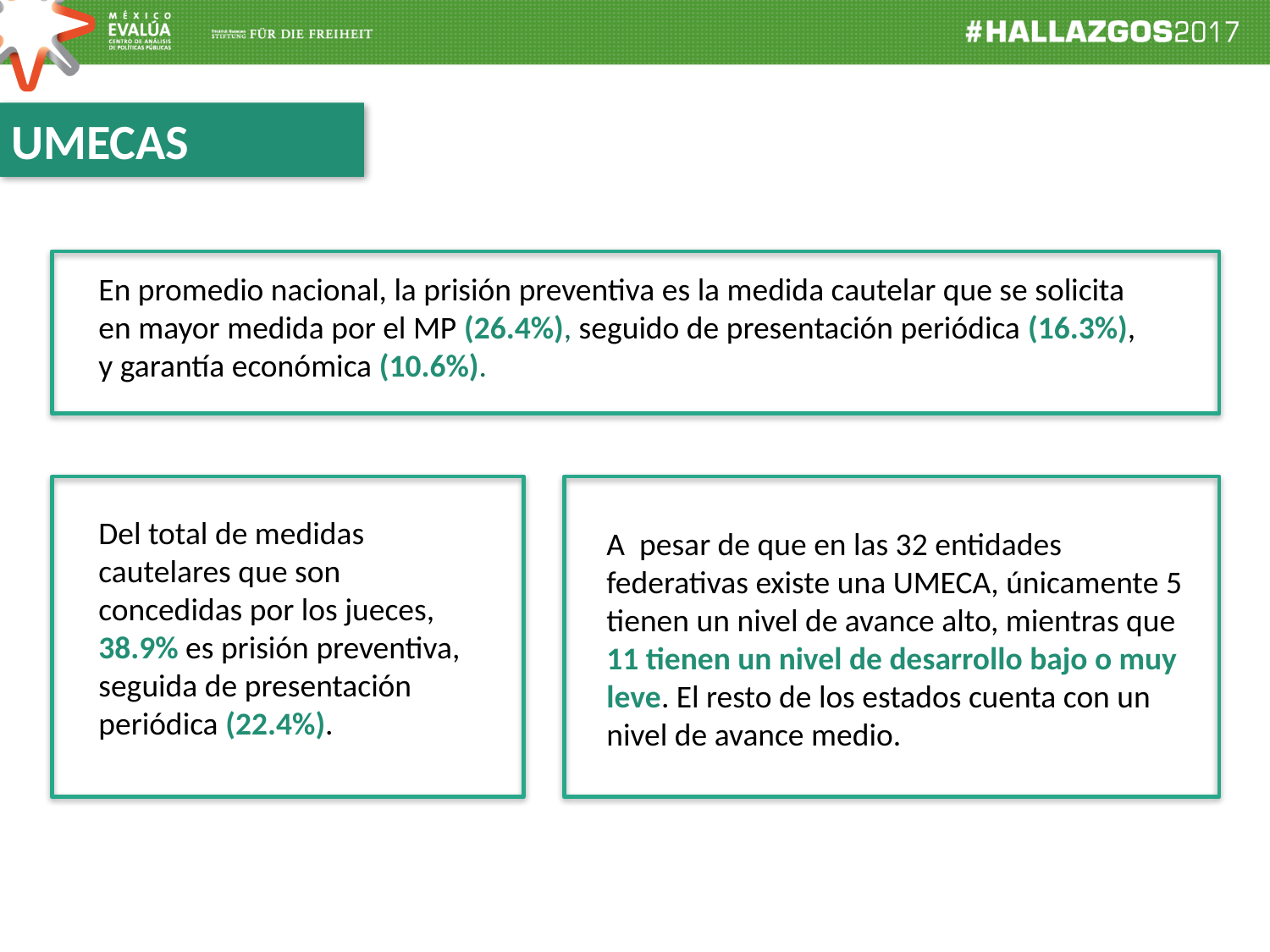

UMECAS

En promedio nacional, la prisión preventiva es la medida cautelar que se solicita en mayor medida por el MP (26.4%), seguido de presentación periódica (16.3%), y garantía económica (10.6%).

Del total de medidas cautelares que son concedidas por los jueces, 38.9% es prisión preventiva, seguida de presentación periódica (22.4%).
A  pesar de que en las 32 entidades federativas existe una UMECA, únicamente 5 tienen un nivel de avance alto, mientras que 11 tienen un nivel de desarrollo bajo o muy leve. El resto de los estados cuenta con un nivel de avance medio.